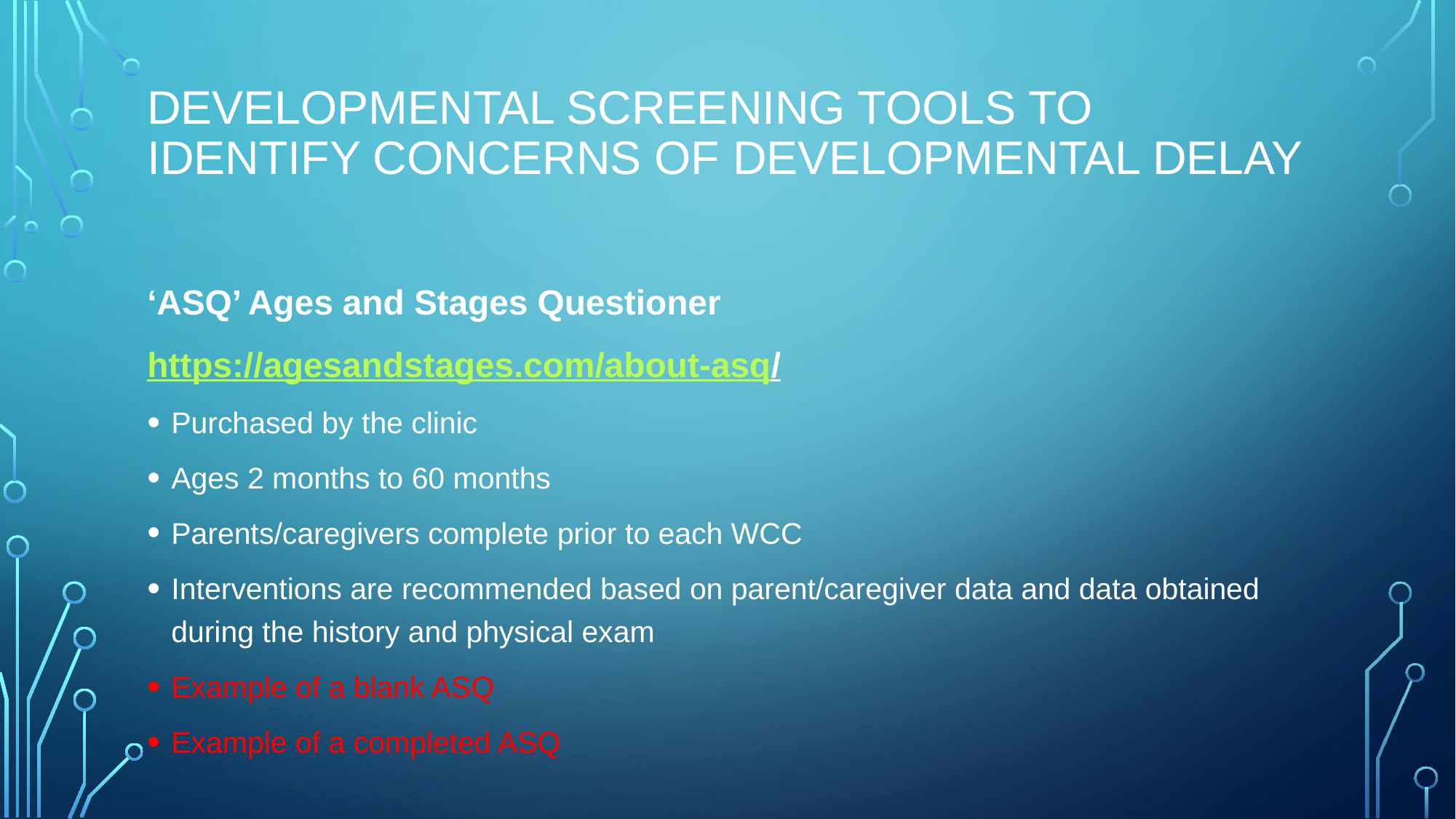

# developmental screening tools to identify concerns of developmental delay
‘ASQ’ Ages and Stages Questioner
https://agesandstages.com/about-asq/
Purchased by the clinic
Ages 2 months to 60 months
Parents/caregivers complete prior to each WCC
Interventions are recommended based on parent/caregiver data and data obtained during the history and physical exam
Example of a blank ASQ
Example of a completed ASQ